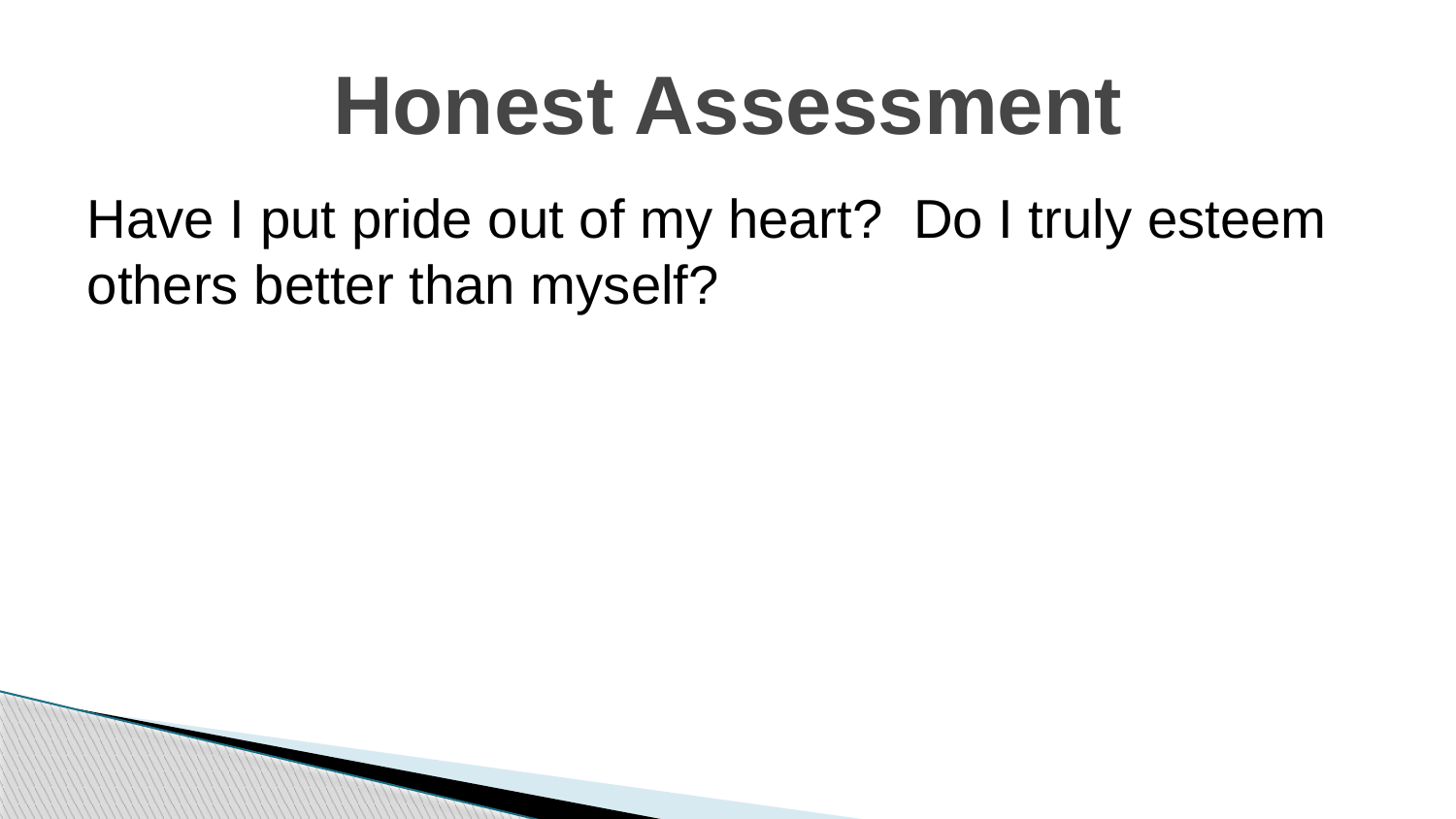

# Honest Assessment
Have I put pride out of my heart?  Do I truly esteem others better than myself?